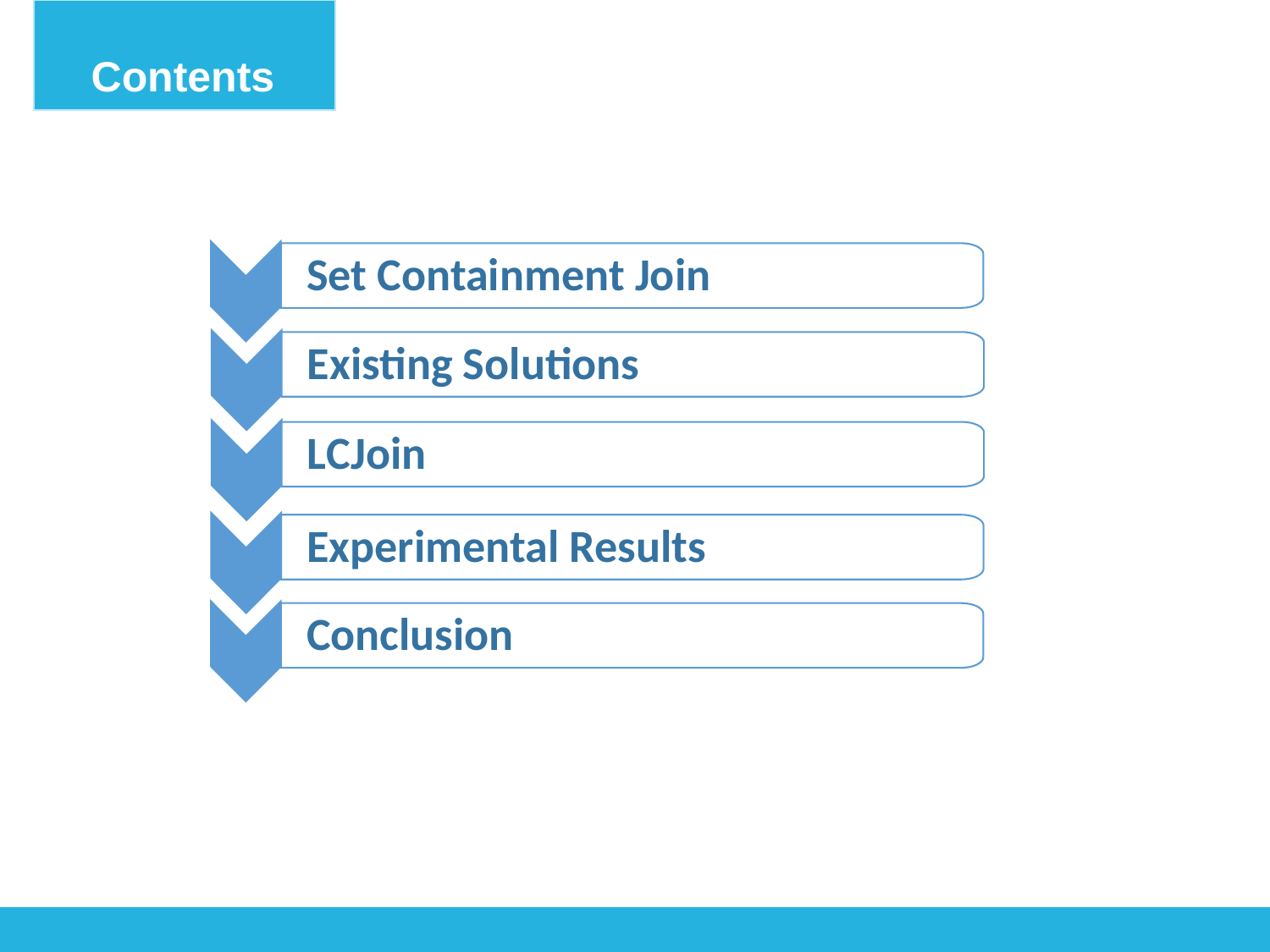

Contents

Set Containment Join

Existing Solutions

LCJoin

Experimental Results

Conclusion